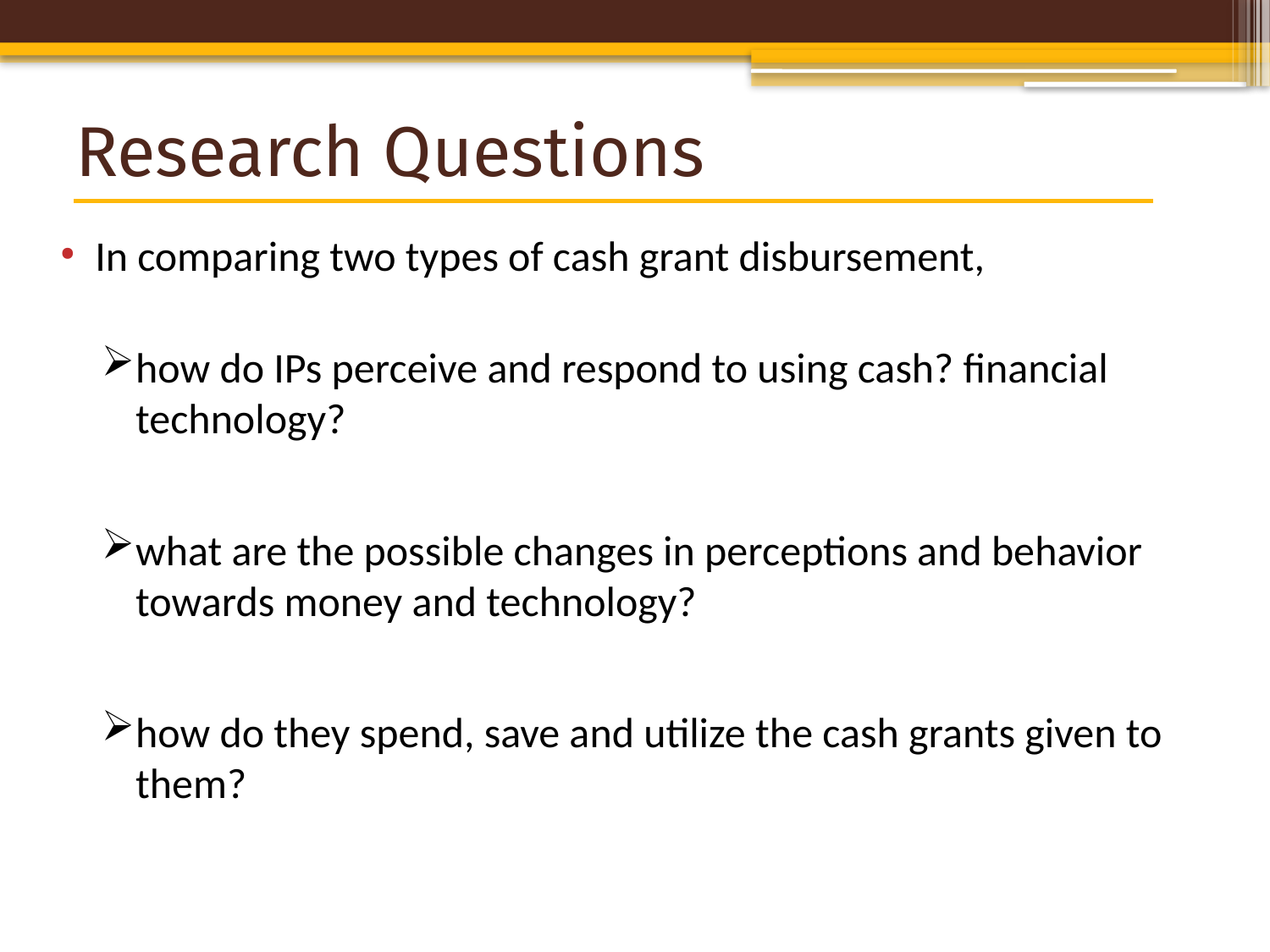

# Research Questions
In comparing two types of cash grant disbursement,

how do IPs perceive and respond to using cash? financial technology?

what are the possible changes in perceptions and behavior towards money and technology?

how do they spend, save and utilize the cash grants given to them?